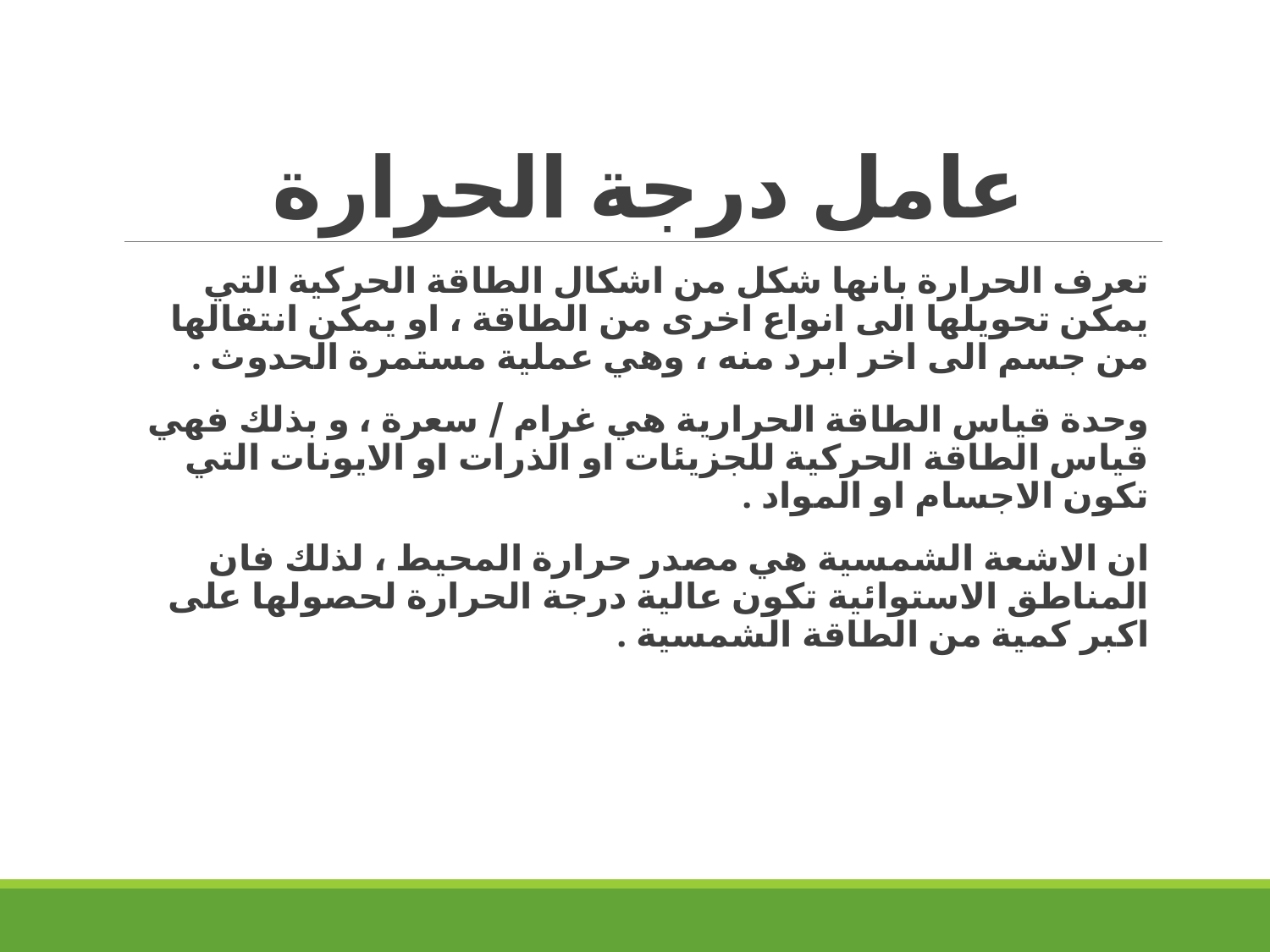

# عامل درجة الحرارة
تعرف الحرارة بانها شكل من اشكال الطاقة الحركية التي يمكن تحويلها الى انواع اخرى من الطاقة ، او يمكن انتقالها من جسم الى اخر ابرد منه ، وهي عملية مستمرة الحدوث .
وحدة قياس الطاقة الحرارية هي غرام / سعرة ، و بذلك فهي قياس الطاقة الحركية للجزيئات او الذرات او الايونات التي تكون الاجسام او المواد .
ان الاشعة الشمسية هي مصدر حرارة المحيط ، لذلك فان المناطق الاستوائية تكون عالية درجة الحرارة لحصولها على اكبر كمية من الطاقة الشمسية .